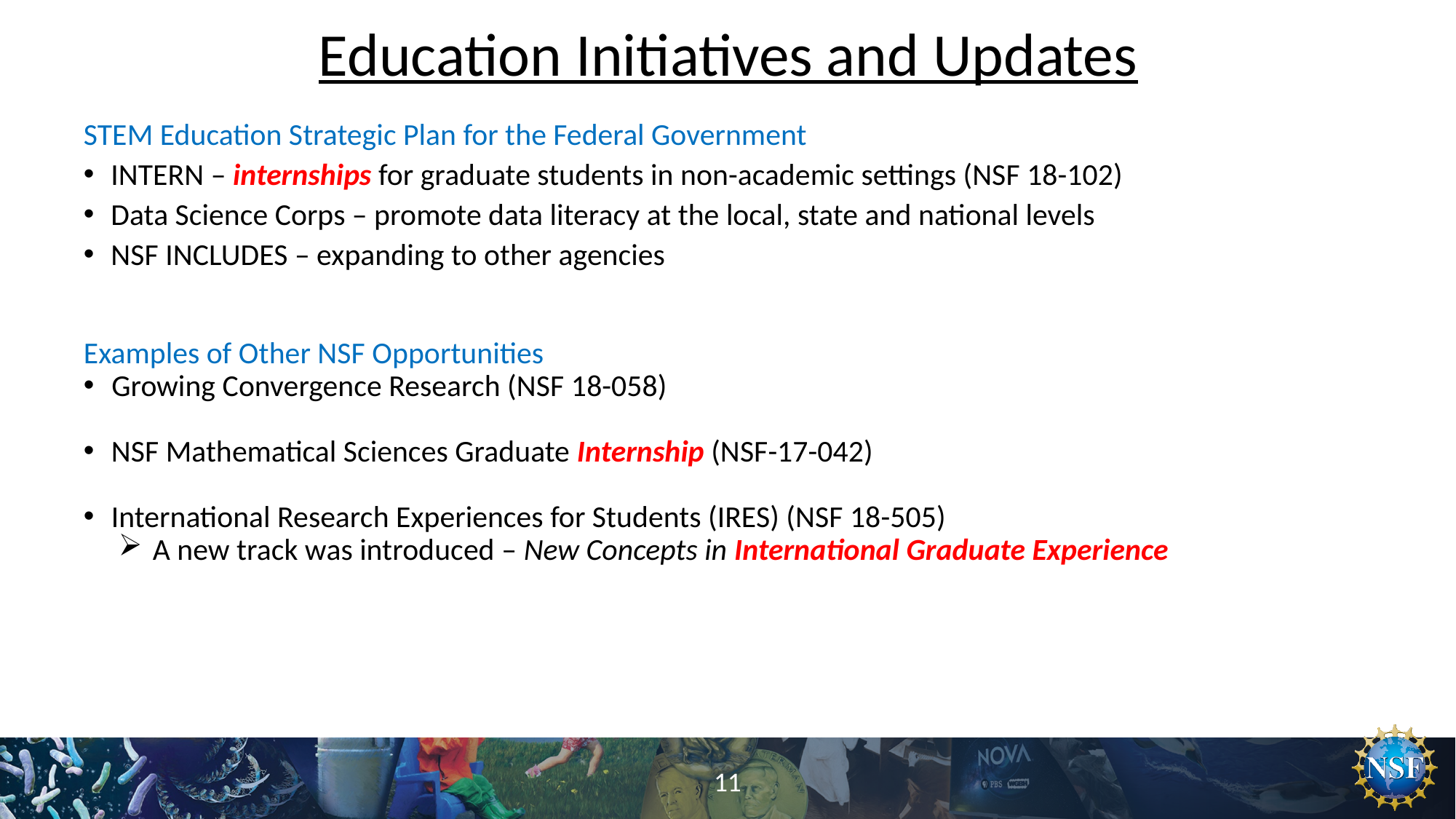

Education Initiatives and Updates
STEM Education Strategic Plan for the Federal Government
INTERN – internships for graduate students in non-academic settings (NSF 18-102)
Data Science Corps – promote data literacy at the local, state and national levels
NSF INCLUDES – expanding to other agencies

Examples of Other NSF Opportunities
Growing Convergence Research (NSF 18-058)

NSF Mathematical Sciences Graduate Internship (NSF-17-042)

International Research Experiences for Students (IRES) (NSF 18-505)
A new track was introduced – New Concepts in International Graduate Experience

11